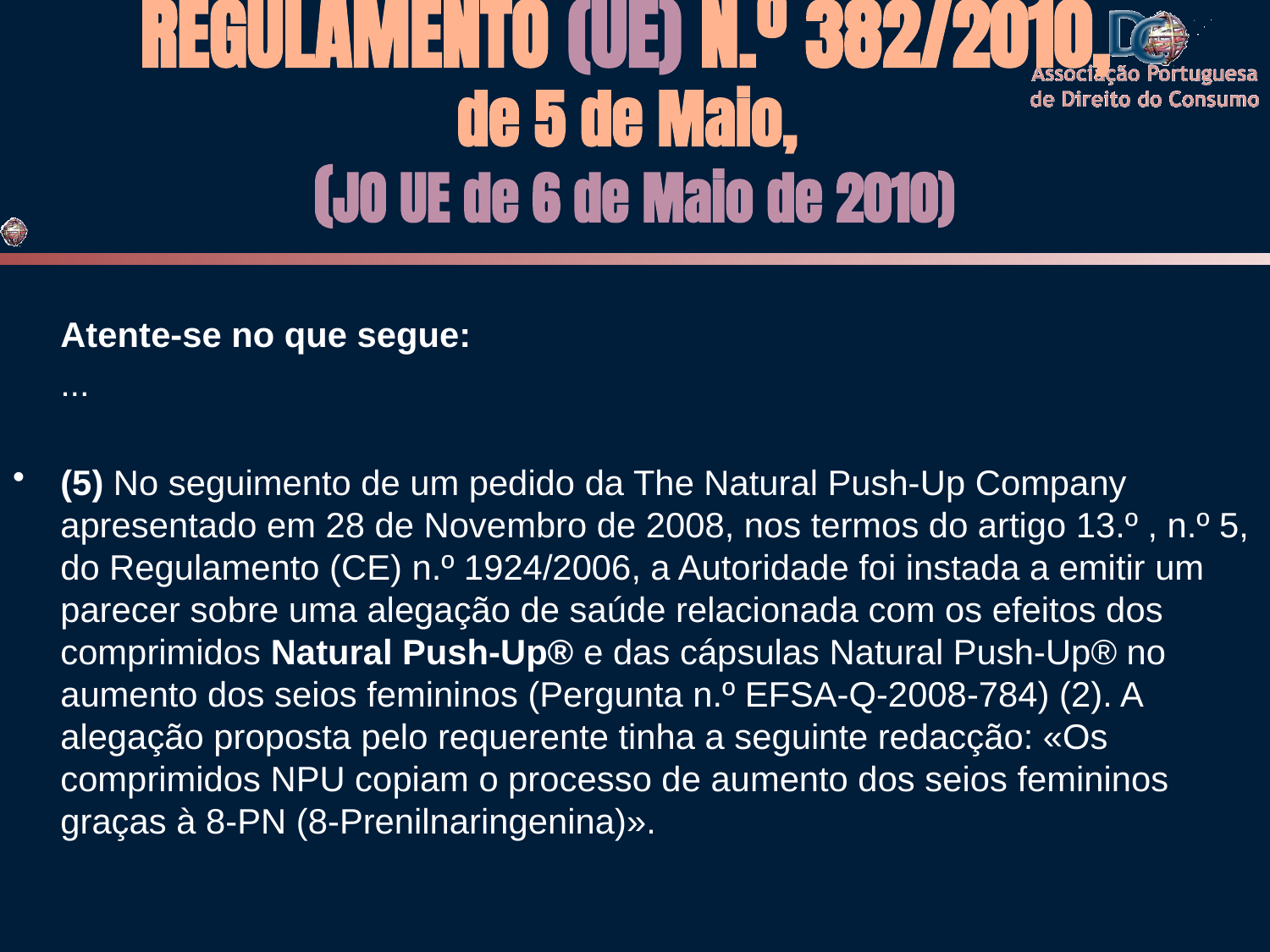

# REGULAMENTO (UE) N.º 382/2010, de 5 de Maio, (JO UE de 6 de Maio de 2010)

	Atente-se no que segue:
	...

(5) No seguimento de um pedido da The Natural Push-Up Company apresentado em 28 de Novembro de 2008, nos termos do artigo 13.º , n.º 5, do Regulamento (CE) n.º 1924/2006, a Autoridade foi instada a emitir um parecer sobre uma alegação de saúde relacionada com os efeitos dos comprimidos Natural Push-Up® e das cápsulas Natural Push-Up® no aumento dos seios femininos (Pergunta n.º EFSA-Q-2008-784) (2). A alegação proposta pelo requerente tinha a seguinte redacção: «Os comprimidos NPU copiam o processo de aumento dos seios femininos graças à 8-PN (8-Prenilnaringenina)».